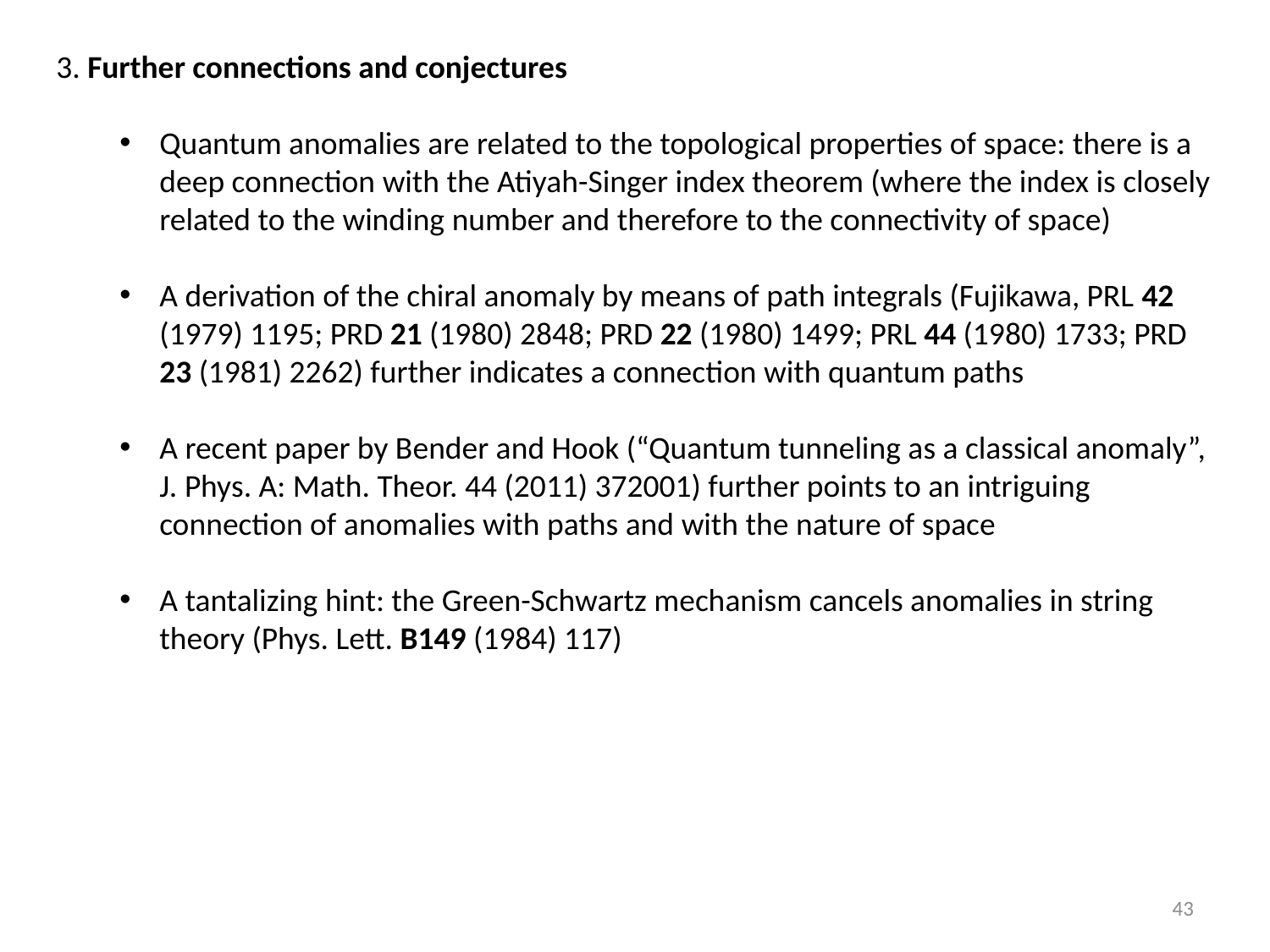

3. Further connections and conjectures

Quantum anomalies are related to the topological properties of space: there is a deep connection with the Atiyah-Singer index theorem (where the index is closely related to the winding number and therefore to the connectivity of space)
A derivation of the chiral anomaly by means of path integrals (Fujikawa, PRL 42 (1979) 1195; PRD 21 (1980) 2848; PRD 22 (1980) 1499; PRL 44 (1980) 1733; PRD 23 (1981) 2262) further indicates a connection with quantum paths
A recent paper by Bender and Hook (“Quantum tunneling as a classical anomaly”, J. Phys. A: Math. Theor. 44 (2011) 372001) further points to an intriguing connection of anomalies with paths and with the nature of space
A tantalizing hint: the Green-Schwartz mechanism cancels anomalies in string theory (Phys. Lett. B149 (1984) 117)
43